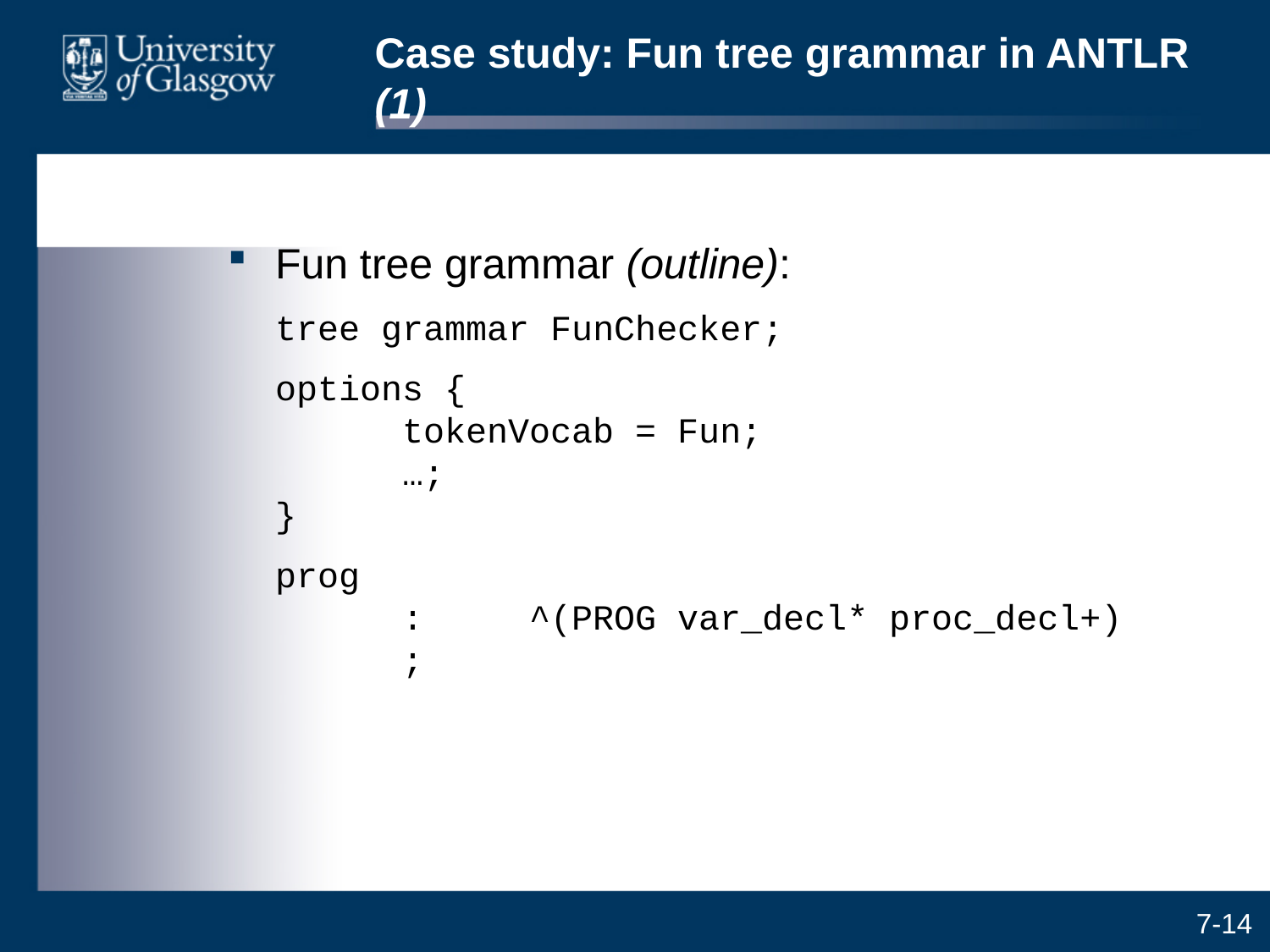

# Case study: Fun tree grammar in ANTLR (1)
Fun tree grammar (outline):
	tree grammar FunChecker;
	options {
	tokenVocab = Fun;
	…;
}
	prog
	:	^(PROG var_decl* proc_decl+)
	;